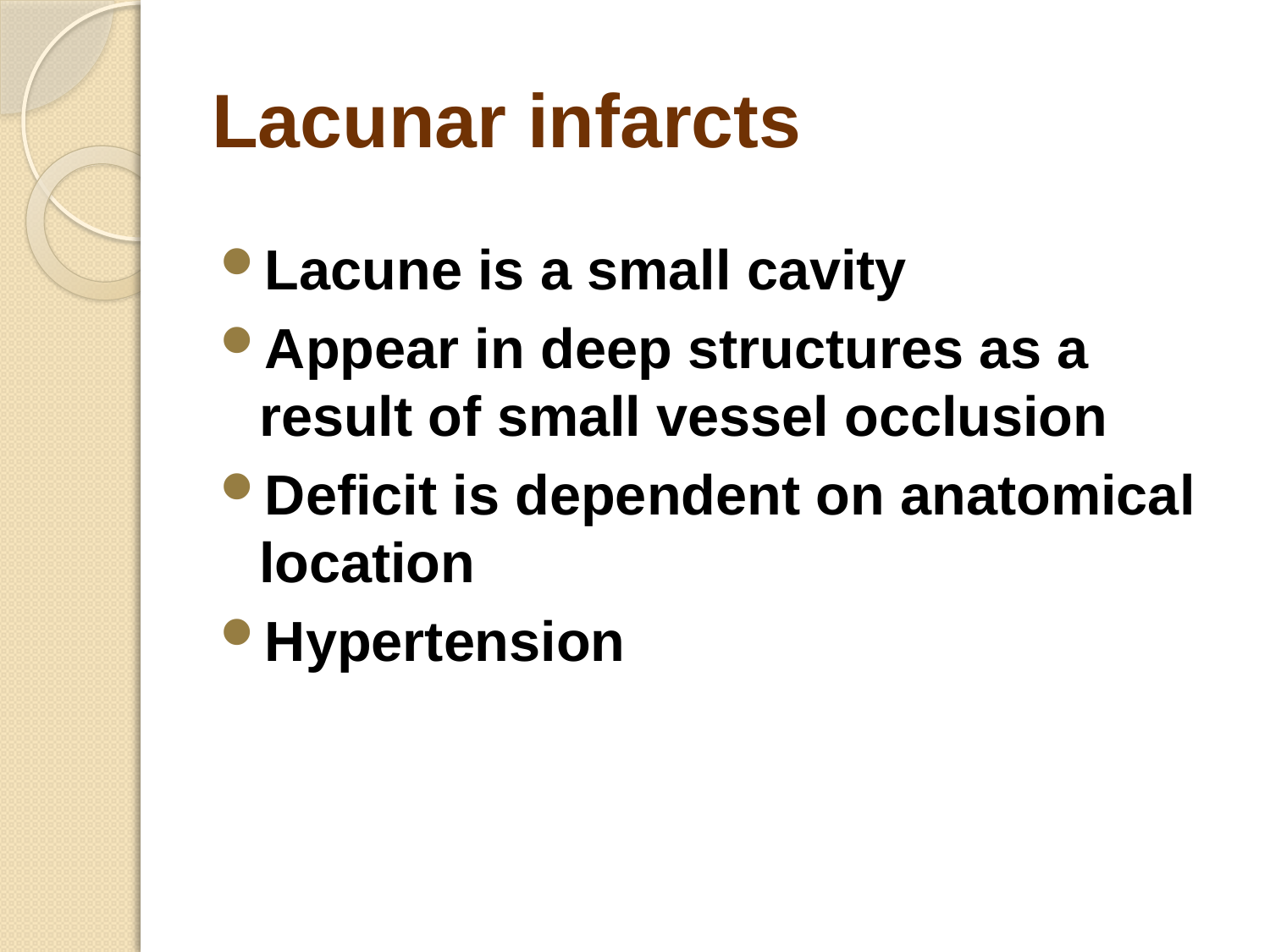

# Lacunar infarcts
Lacune is a small cavity
Appear in deep structures as a result of small vessel occlusion
Deficit is dependent on anatomical location
Hypertension